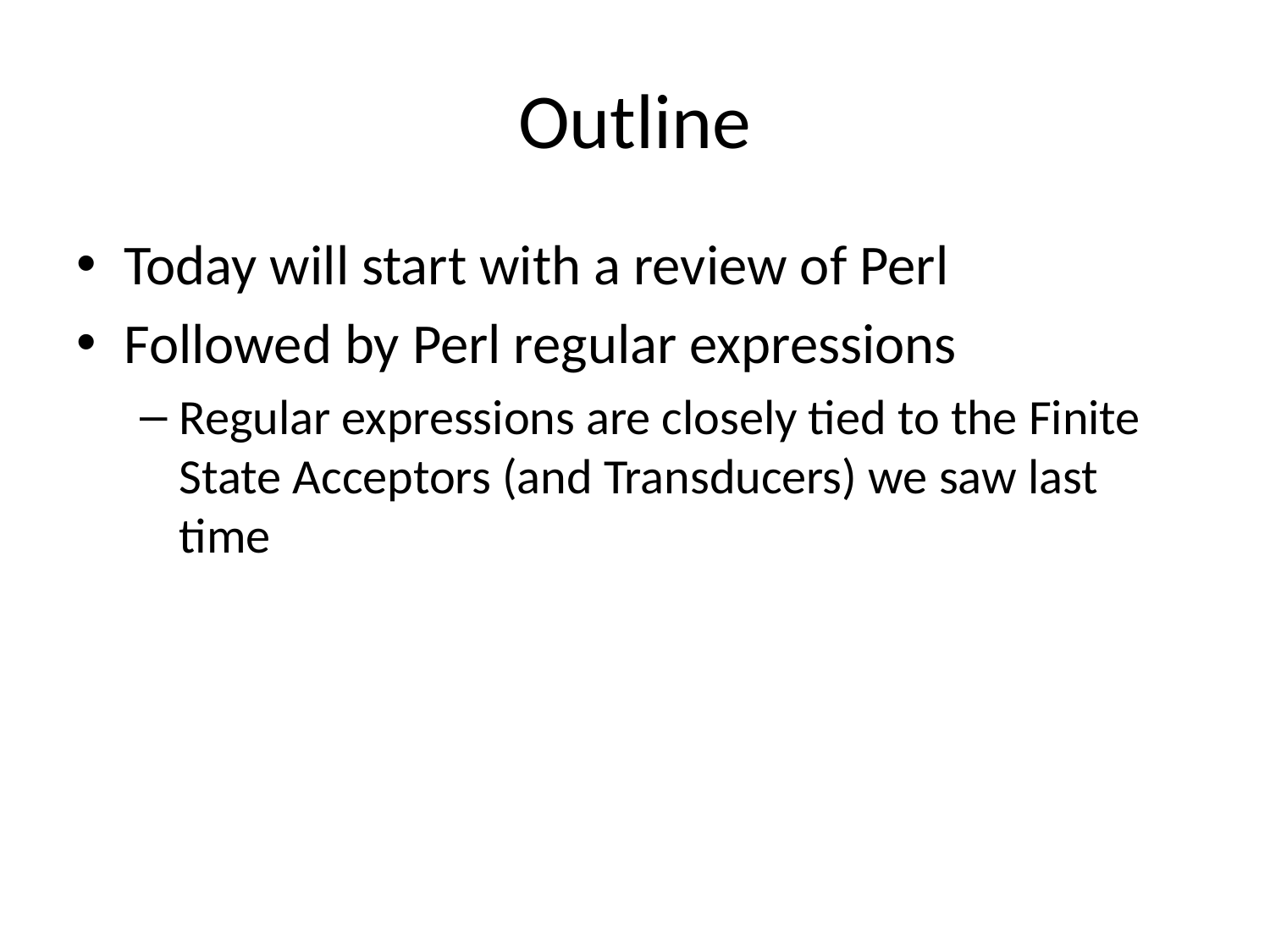

# Outline
Today will start with a review of Perl
Followed by Perl regular expressions
Regular expressions are closely tied to the Finite State Acceptors (and Transducers) we saw last time